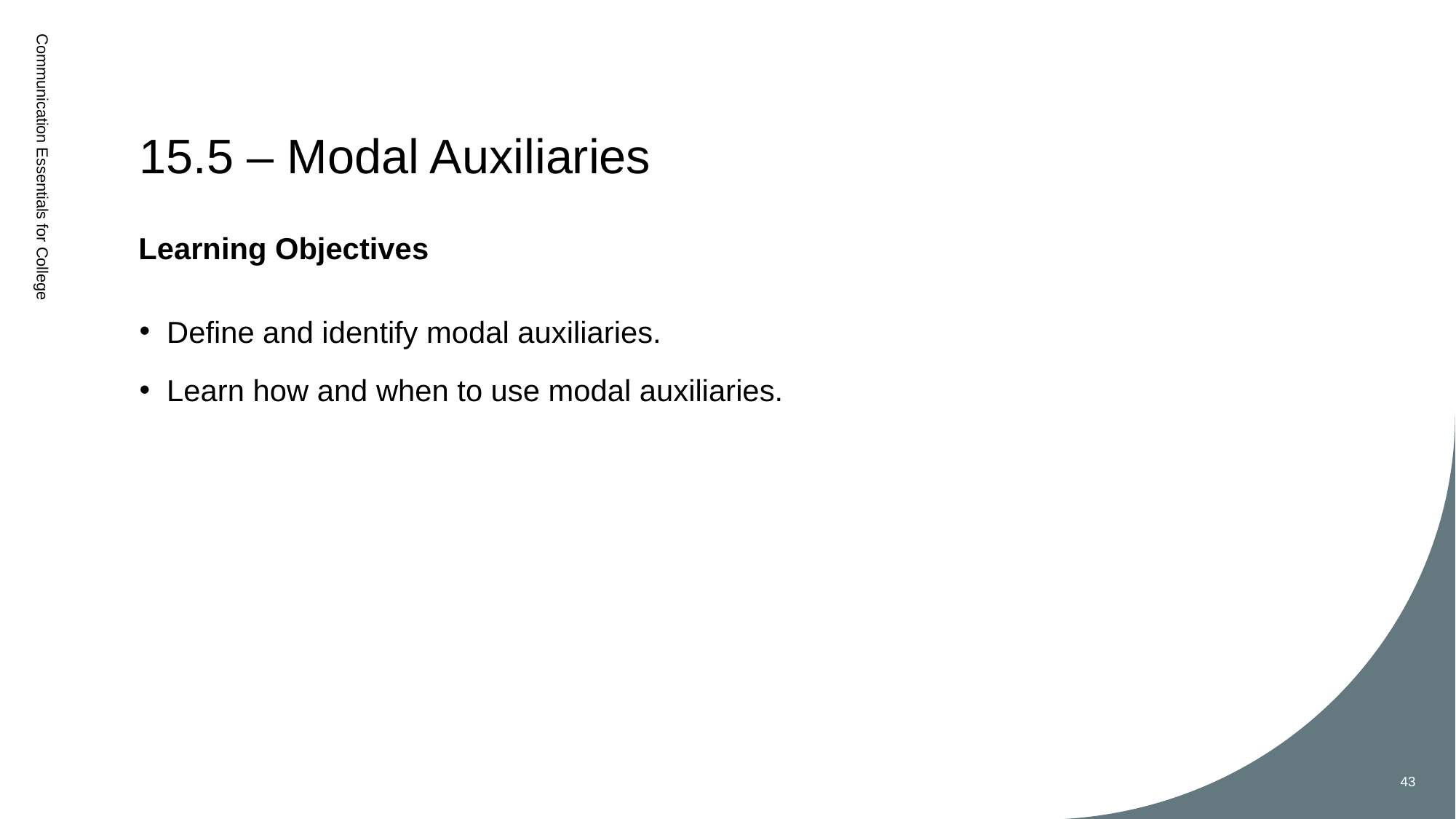

# 15.5 – Modal Auxiliaries
Learning Objectives
Communication Essentials for College
Define and identify modal auxiliaries.
Learn how and when to use modal auxiliaries.

43